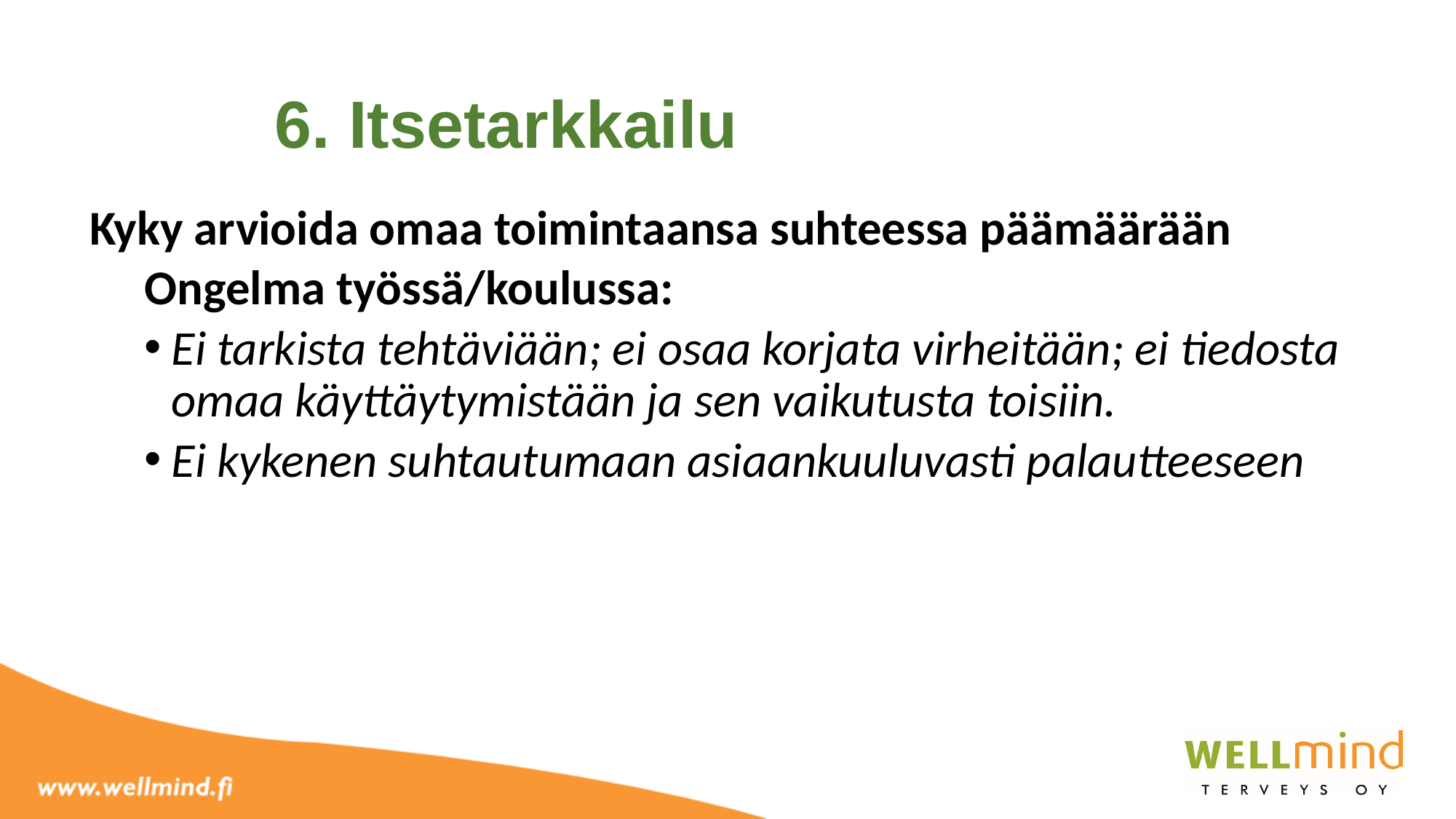

6. Itsetarkkailu
Kyky arvioida omaa toimintaansa suhteessa päämäärään
Ongelma työssä/koulussa:
Ei tarkista tehtäviään; ei osaa korjata virheitään; ei tiedosta omaa käyttäytymistään ja sen vaikutusta toisiin.
Ei kykenen suhtautumaan asiaankuuluvasti palautteeseen